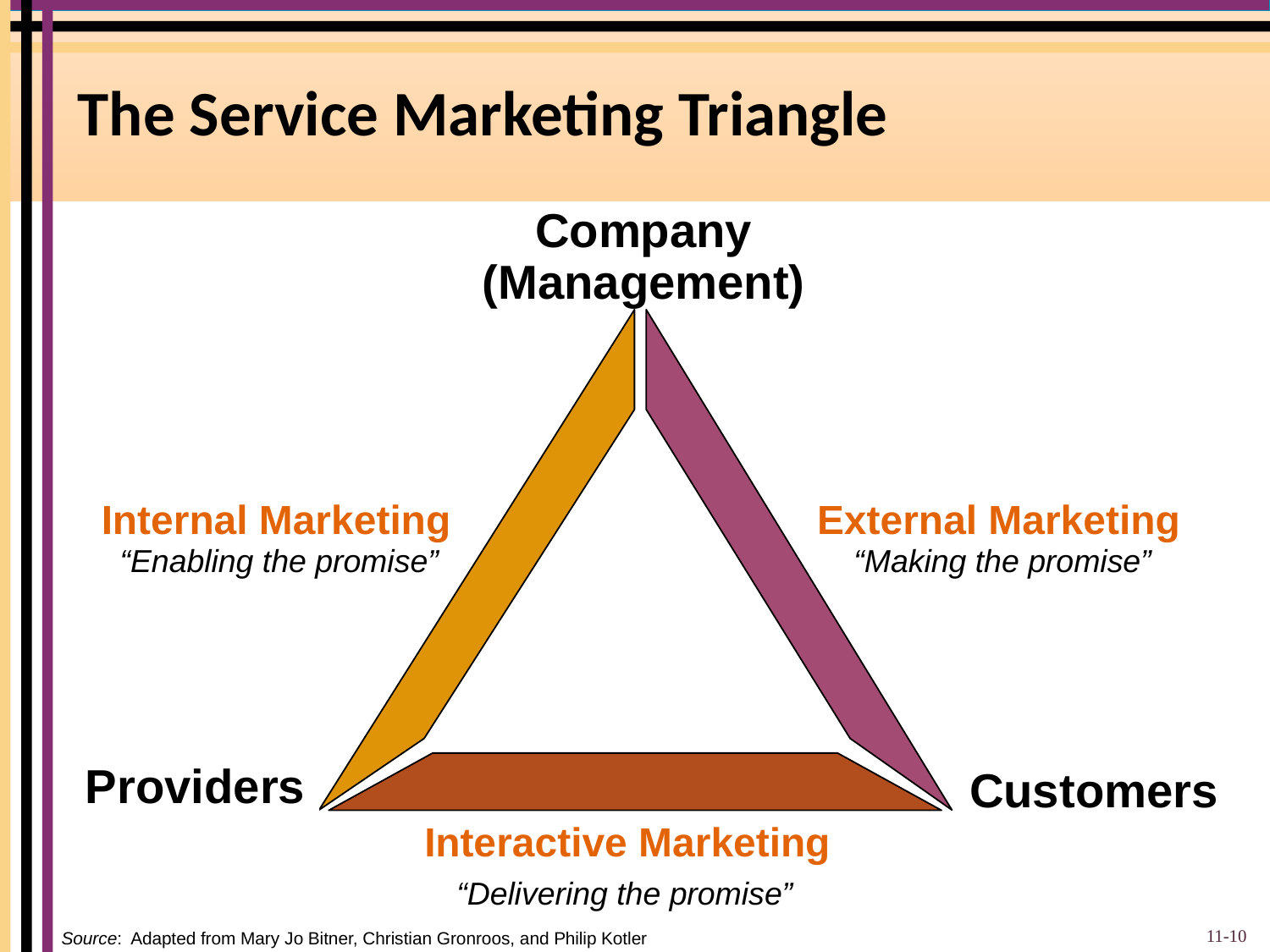

# The Service Marketing Triangle
Company
(Management)

Internal Marketing
External Marketing
“Making the promise”
“Enabling the promise”

Providers
Customers
Interactive Marketing
“Delivering the promise”
11-10
 Source:  Adapted from Mary Jo Bitner, Christian Gronroos, and Philip Kotler